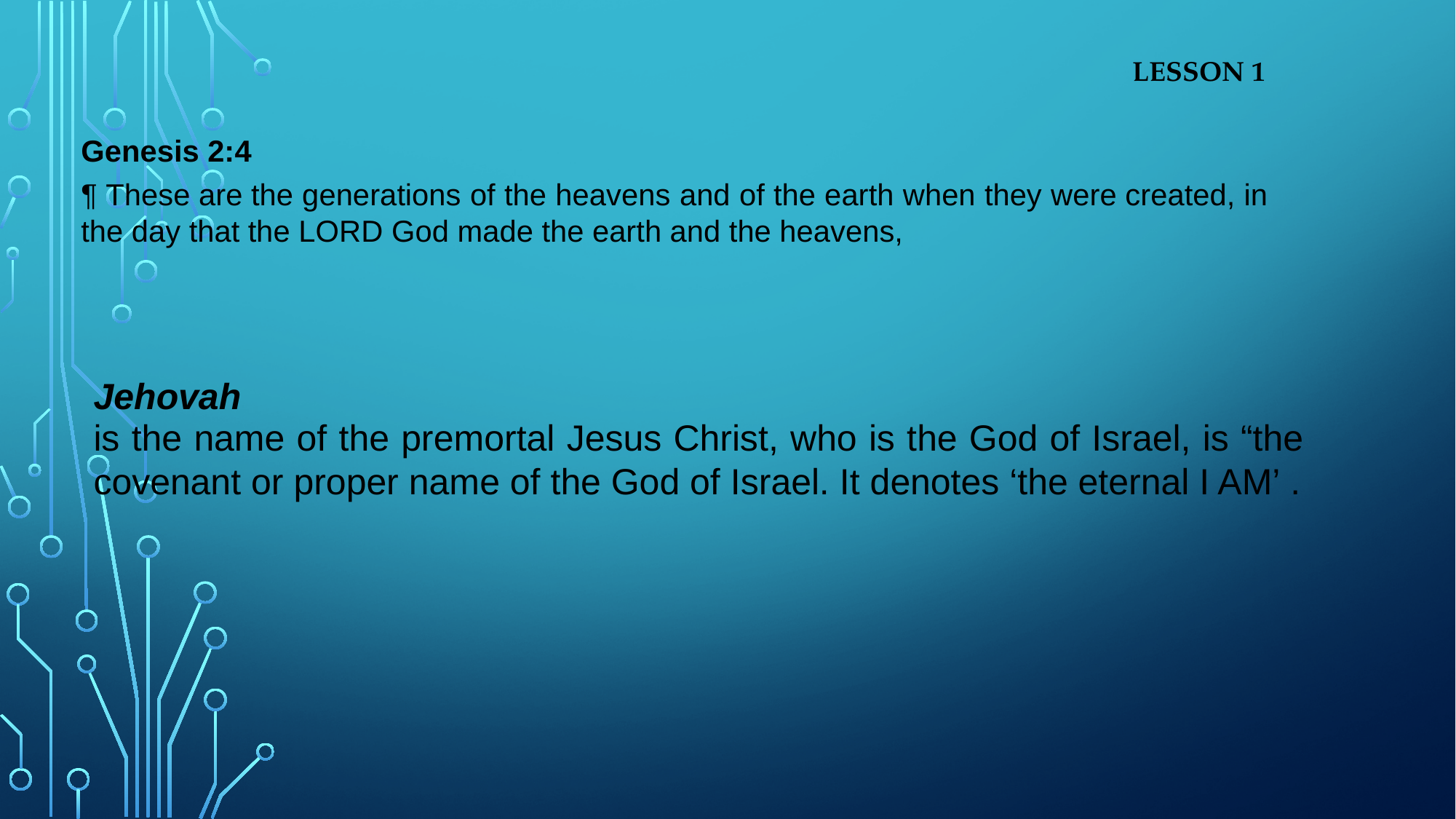

LESSON 1
Genesis 2:4
¶ These are the generations of the heavens and of the earth when they were created, in the day that the Lord God made the earth and the heavens,
Jehovah
is the name of the premortal Jesus Christ, who is the God of Israel, is “the covenant or proper name of the God of Israel. It denotes ‘the eternal I AM’ .